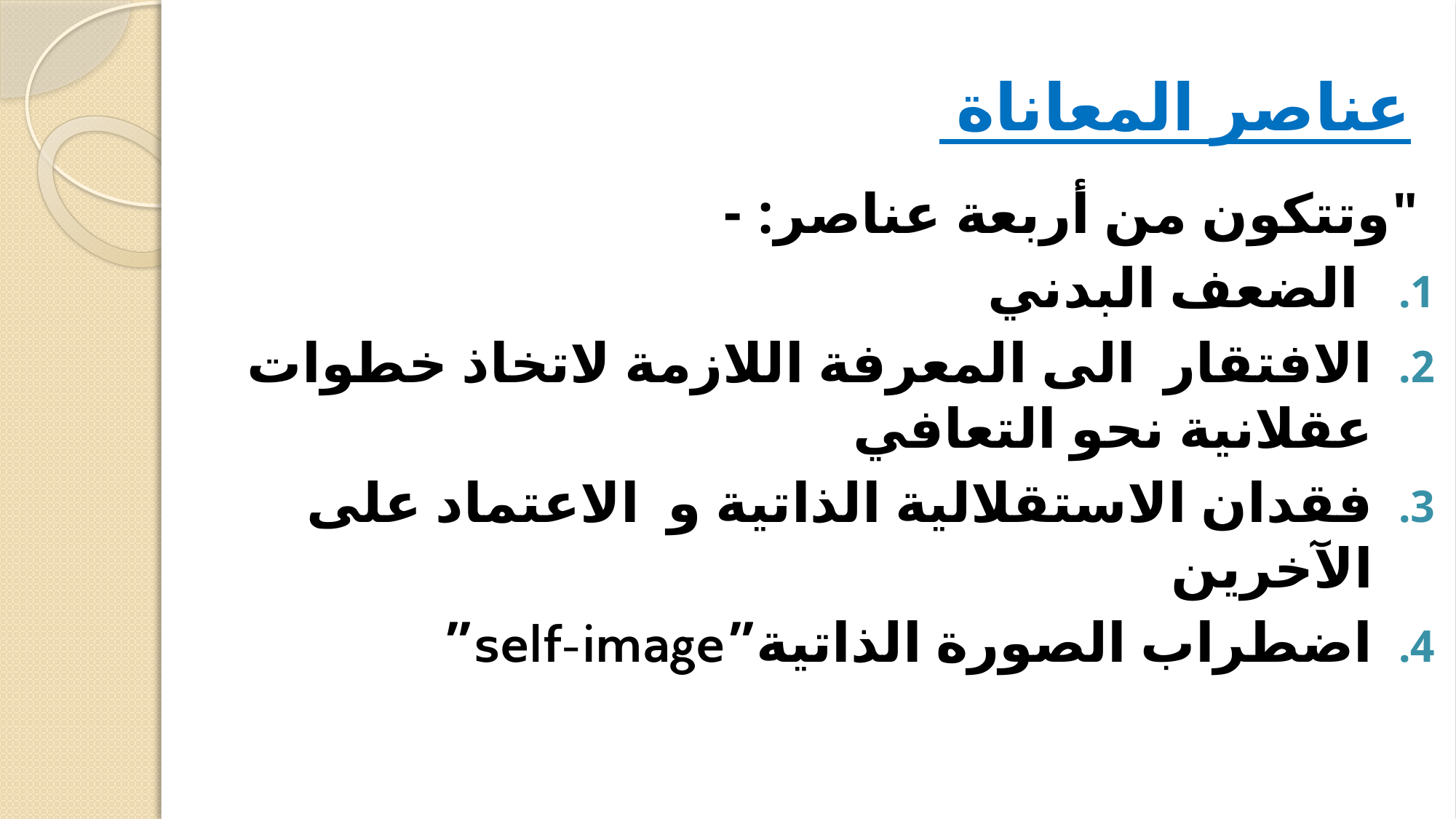

# عناصر المعاناة
 "وتتكون من أربعة عناصر: -
 الضعف البدني
الافتقار  الى المعرفة اللازمة لاتخاذ خطوات عقلانية نحو التعافي
فقدان الاستقلالية الذاتية و  الاعتماد على الآخرين
اضطراب الصورة الذاتية”self-image”